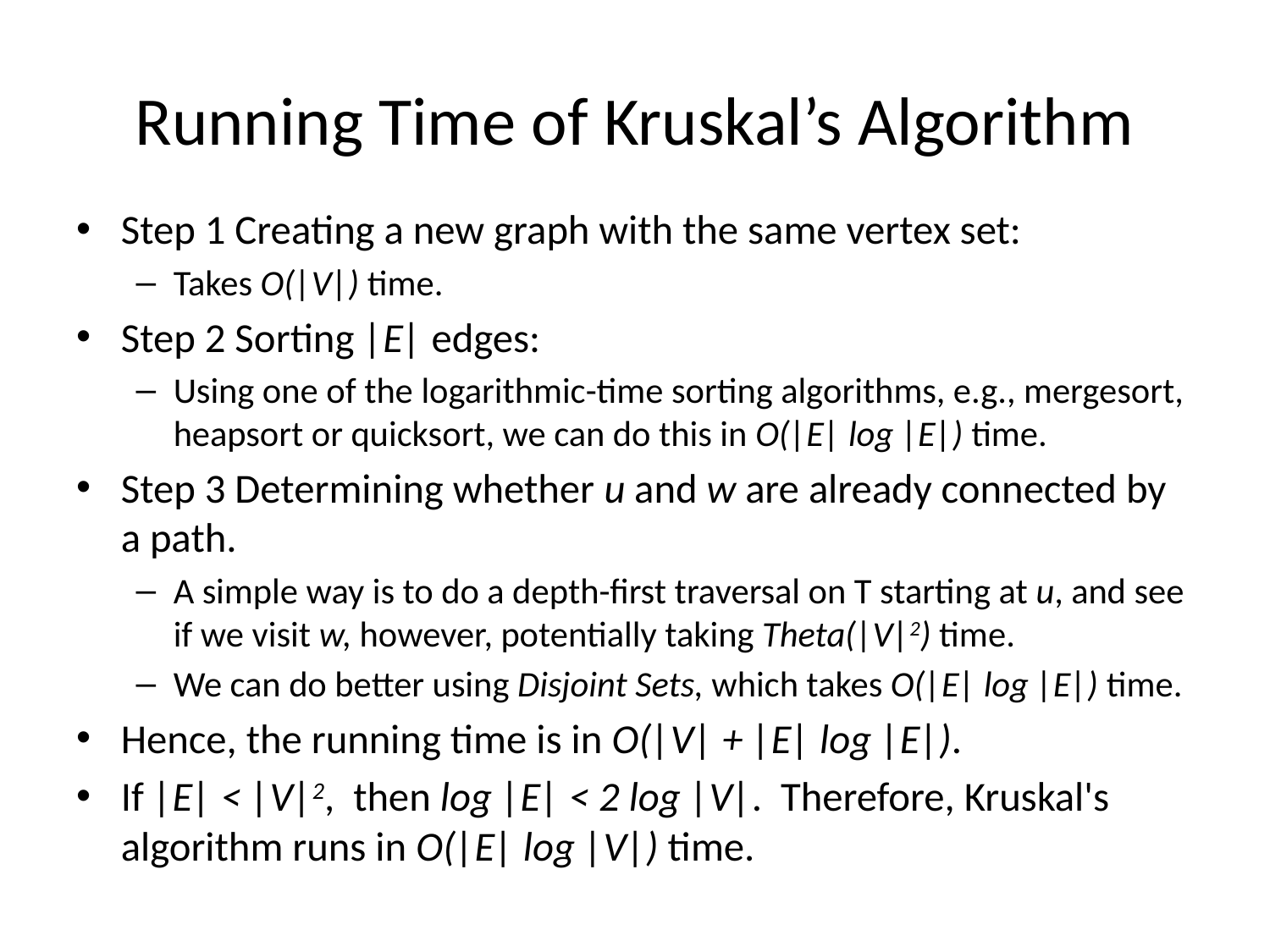

# Running Time of Kruskal’s Algorithm
Step 1 Creating a new graph with the same vertex set:
Takes O(|V|) time.
Step 2 Sorting |E| edges:
Using one of the logarithmic-time sorting algorithms, e.g., mergesort, heapsort or quicksort, we can do this in O(|E| log |E|) time.
Step 3 Determining whether u and w are already connected by a path.
A simple way is to do a depth-first traversal on T starting at u, and see if we visit w, however, potentially taking Theta(|V|2) time.
We can do better using Disjoint Sets, which takes O(|E| log |E|) time.
Hence, the running time is in O(|V| + |E| log |E|).
If |E| < |V|2,  then log |E| < 2 log |V|.  Therefore, Kruskal's algorithm runs in O(|E| log |V|) time.